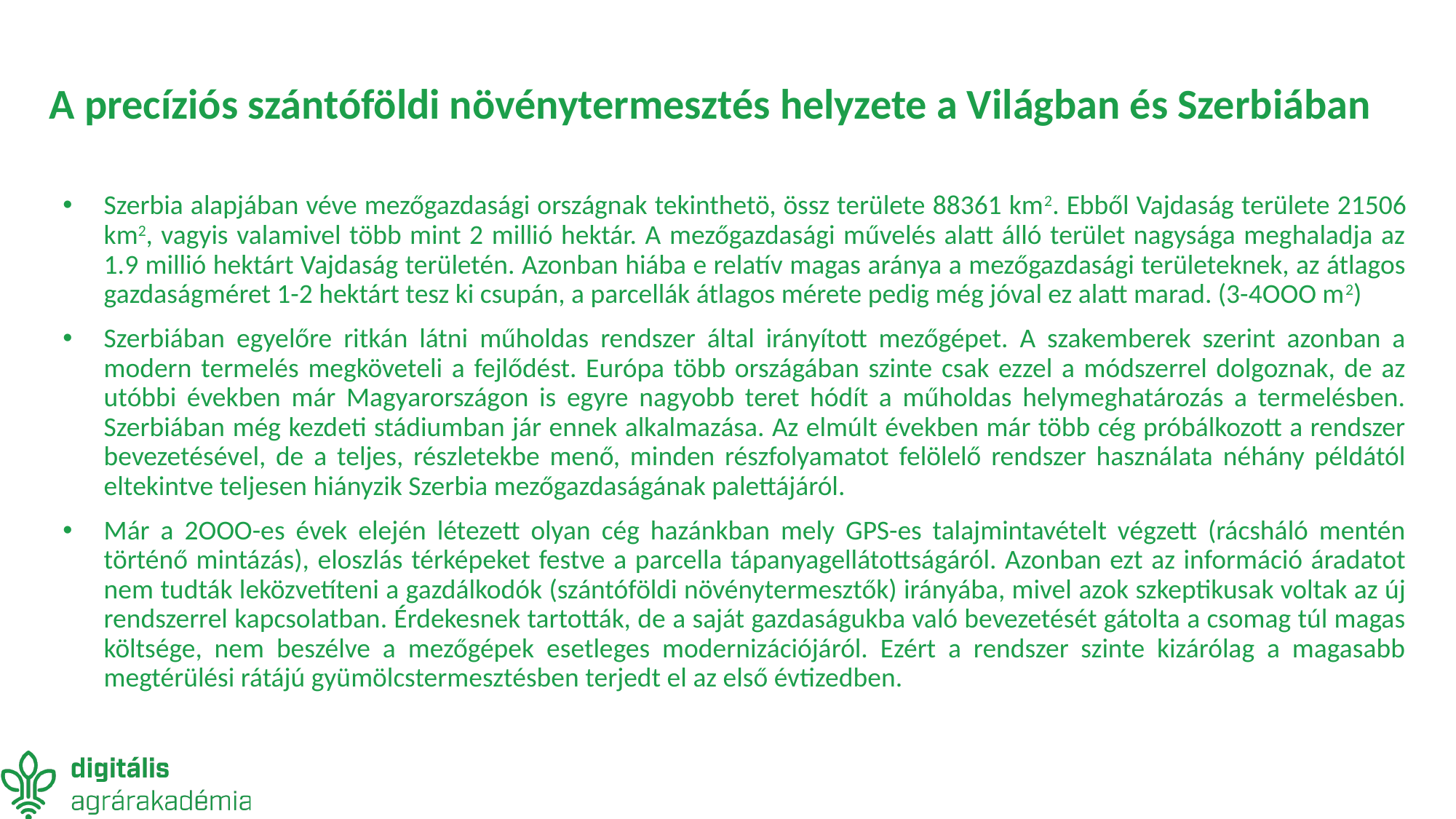

# A precíziós szántóföldi növénytermesztés helyzete a Világban és Szerbiában
Szerbia alapjában véve mezőgazdasági országnak tekinthetö, össz területe 88361 km2. Ebből Vajdaság területe 21506 km2, vagyis valamivel több mint 2 millió hektár. A mezőgazdasági művelés alatt álló terület nagysága meghaladja az 1.9 millió hektárt Vajdaság területén. Azonban hiába e relatív magas aránya a mezőgazdasági területeknek, az átlagos gazdaságméret 1-2 hektárt tesz ki csupán, a parcellák átlagos mérete pedig még jóval ez alatt marad. (3-4OOO m2)
Szerbiában egyelőre ritkán látni műholdas rendszer által irányított mezőgépet. A szakemberek szerint azonban a modern termelés megköveteli a fejlődést. Európa több országában szinte csak ezzel a módszerrel dolgoznak, de az utóbbi években már Magyarországon is egyre nagyobb teret hódít a műholdas helymeghatározás a termelésben. Szerbiában még kezdeti stádiumban jár ennek alkalmazása. Az elmúlt években már több cég próbálkozott a rendszer bevezetésével, de a teljes, részletekbe menő, minden részfolyamatot felölelő rendszer használata néhány példától eltekintve teljesen hiányzik Szerbia mezőgazdaságának palettájáról.
Már a 2OOO-es évek elején létezett olyan cég hazánkban mely GPS-es talajmintavételt végzett (rácsháló mentén történő mintázás), eloszlás térképeket festve a parcella tápanyagellátottságáról. Azonban ezt az információ áradatot nem tudták leközvetíteni a gazdálkodók (szántóföldi növénytermesztők) irányába, mivel azok szkeptikusak voltak az új rendszerrel kapcsolatban. Érdekesnek tartották, de a saját gazdaságukba való bevezetését gátolta a csomag túl magas költsége, nem beszélve a mezőgépek esetleges modernizációjáról. Ezért a rendszer szinte kizárólag a magasabb megtérülési rátájú gyümölcstermesztésben terjedt el az első évtizedben.